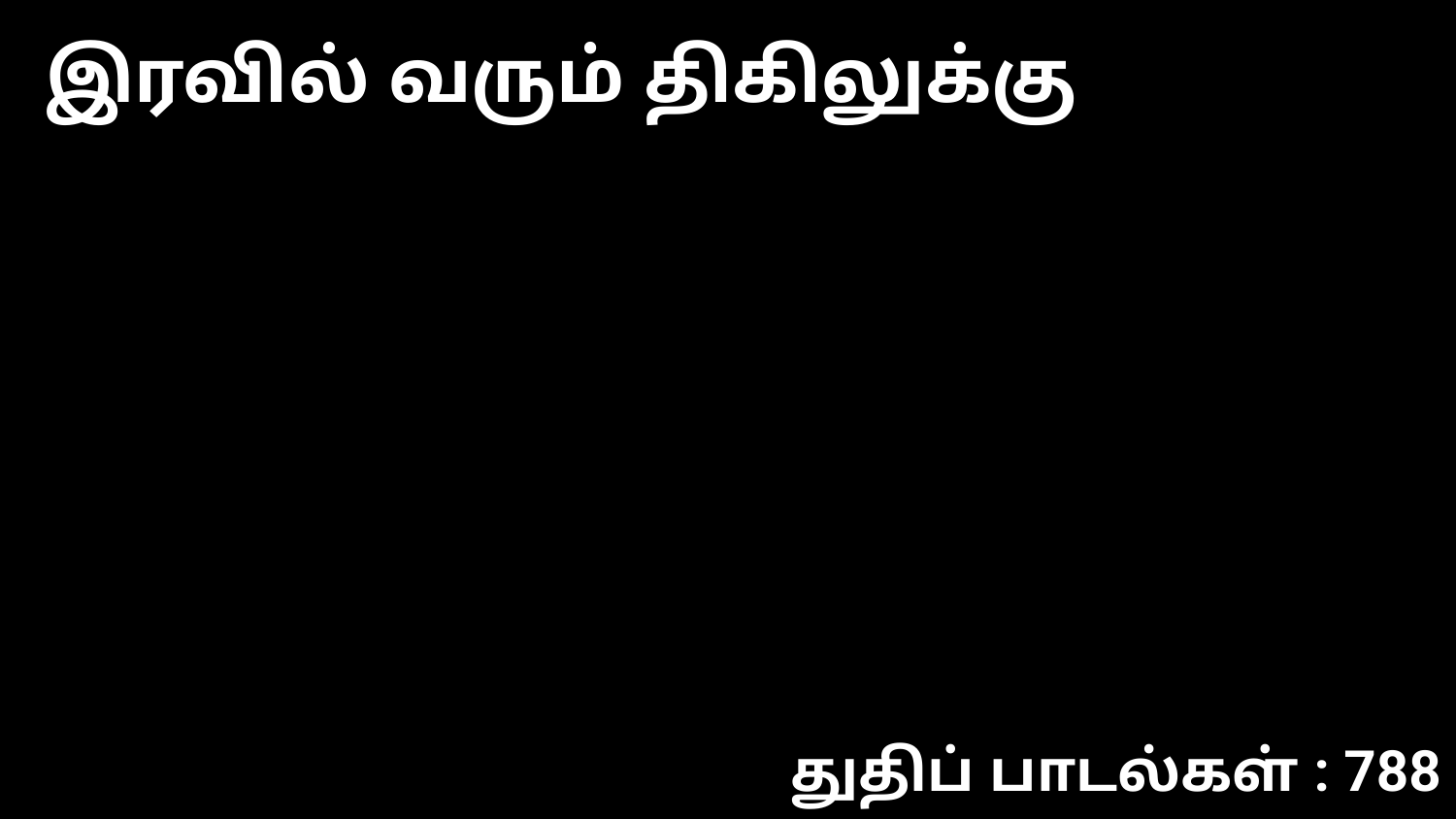

இரவில் வரும் திகிலுக்கு
துதிப் பாடல்கள் : 788